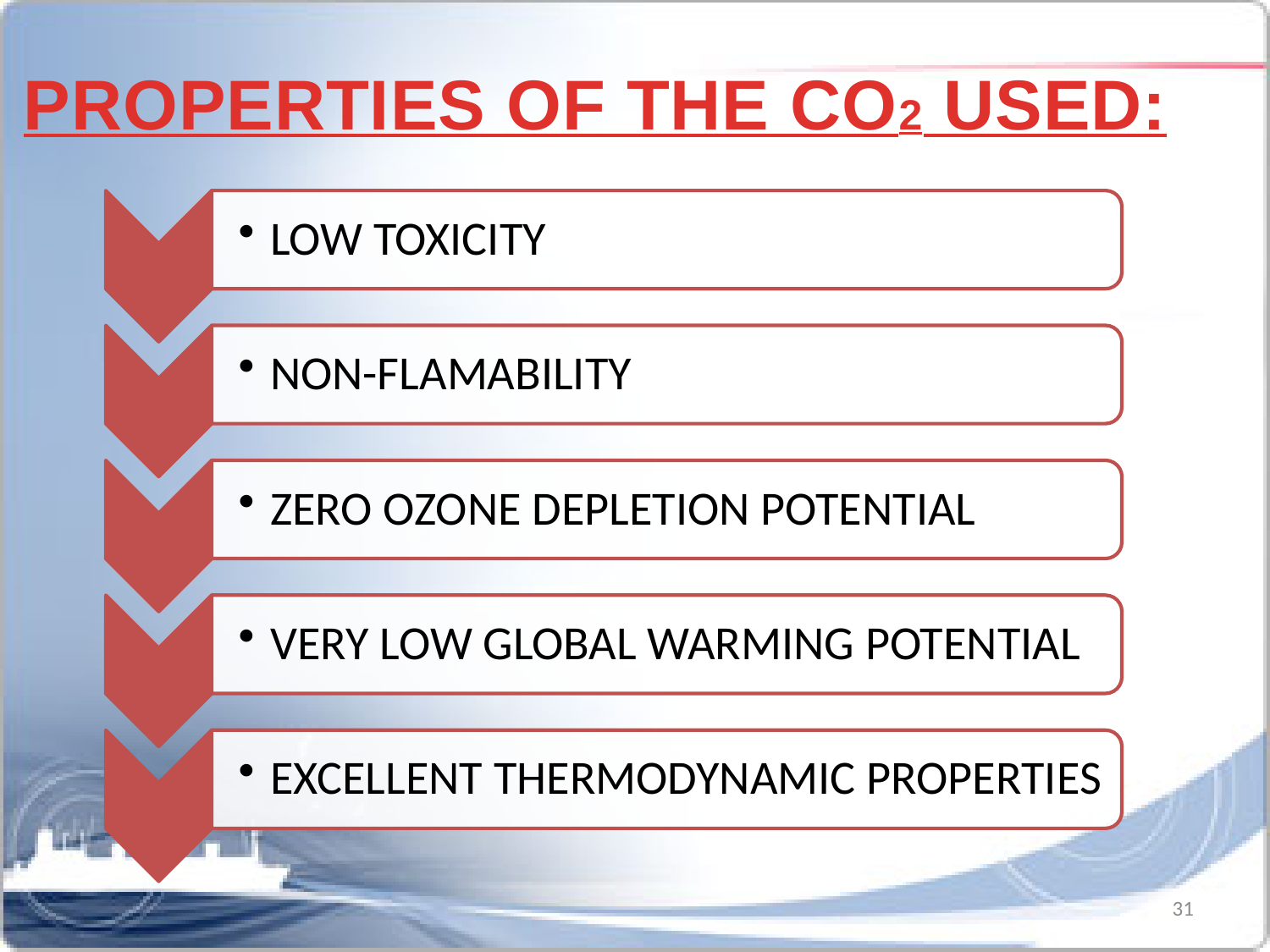

PROPERTIES OF THE CO2 USED:

LOW TOXICITY

NON-FLAMABILITY

ZERO OZONE DEPLETION POTENTIAL

VERY LOW GLOBAL WARMING POTENTIAL

EXCELLENT THERMODYNAMIC PROPERTIES
31